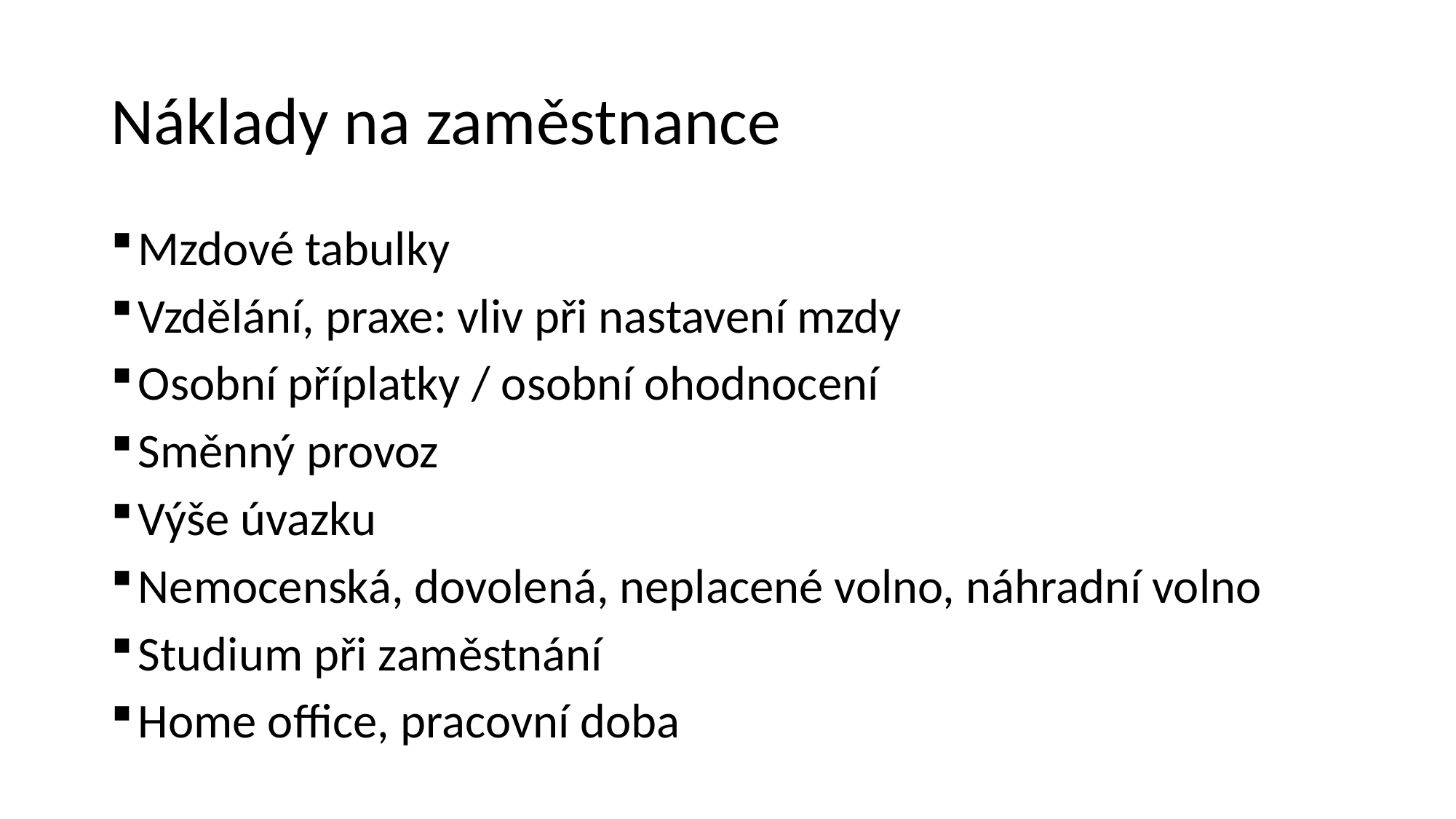

# Náklady na zaměstnance
Mzdové tabulky
Vzdělání, praxe: vliv při nastavení mzdy
Osobní příplatky / osobní ohodnocení
Směnný provoz
Výše úvazku
Nemocenská, dovolená, neplacené volno, náhradní volno
Studium při zaměstnání
Home office, pracovní doba